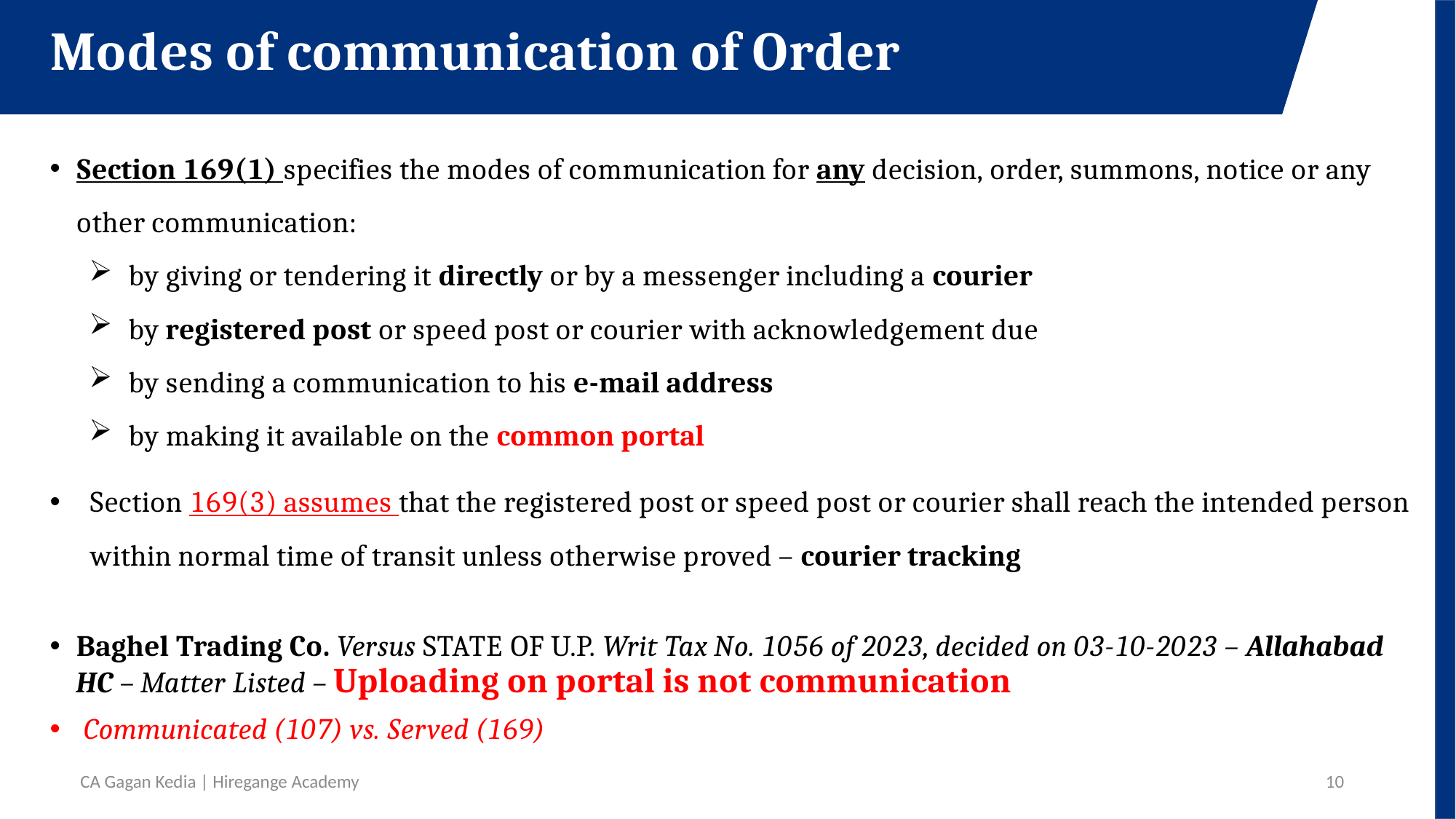

Modes of communication of Order
Section 169(1) specifies the modes of communication for any decision, order, summons, notice or any other communication:
by giving or tendering it directly or by a messenger including a courier
by registered post or speed post or courier with acknowledgement due
by sending a communication to his e-mail address
by making it available on the common portal
Section 169(3) assumes that the registered post or speed post or courier shall reach the intended person within normal time of transit unless otherwise proved – courier tracking

Baghel Trading Co. Versus STATE OF U.P. Writ Tax No. 1056 of 2023, decided on 03-10-2023 – Allahabad HC – Matter Listed – Uploading on portal is not communication
 Communicated (107) vs. Served (169)

CA Gagan Kedia | Hiregange Academy
10